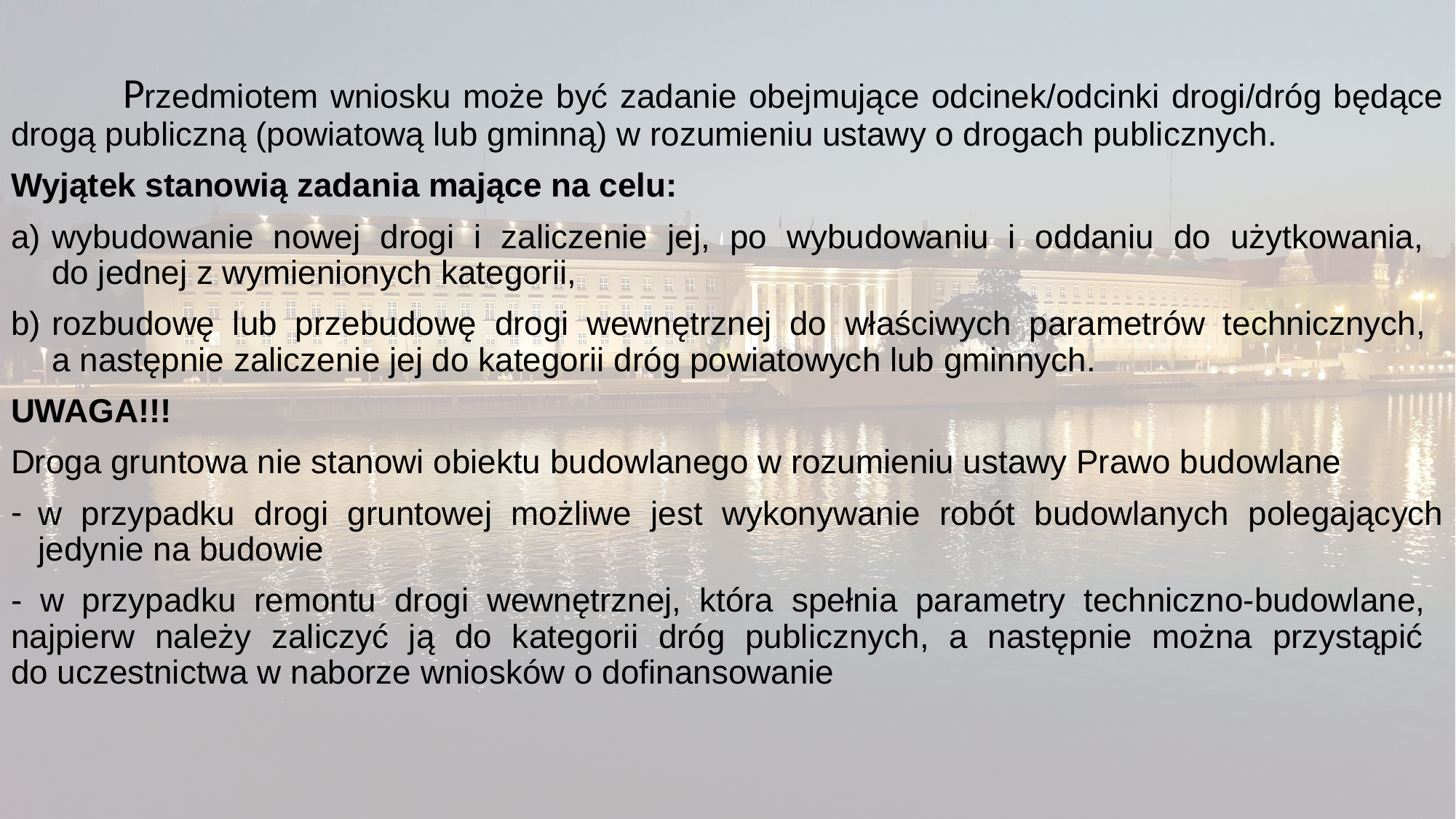

Przedmiotem wniosku może być zadanie obejmujące odcinek/odcinki drogi/dróg będące drogą publiczną (powiatową lub gminną) w rozumieniu ustawy o drogach publicznych.
Wyjątek stanowią zadania mające na celu:
wybudowanie nowej drogi i zaliczenie jej, po wybudowaniu i oddaniu do użytkowania,
do jednej z wymienionych kategorii,
rozbudowę lub przebudowę drogi wewnętrznej do właściwych parametrów technicznych,
a następnie zaliczenie jej do kategorii dróg powiatowych lub gminnych.
UWAGA!!!
Droga gruntowa nie stanowi obiektu budowlanego w rozumieniu ustawy Prawo budowlane
w przypadku drogi gruntowej możliwe jest wykonywanie robót budowlanych polegających jedynie na budowie
- w przypadku remontu drogi wewnętrznej, która spełnia parametry techniczno-budowlane,  najpierw należy zaliczyć ją do kategorii dróg publicznych, a następnie można przystąpić
do uczestnictwa w naborze wniosków o dofinansowanie